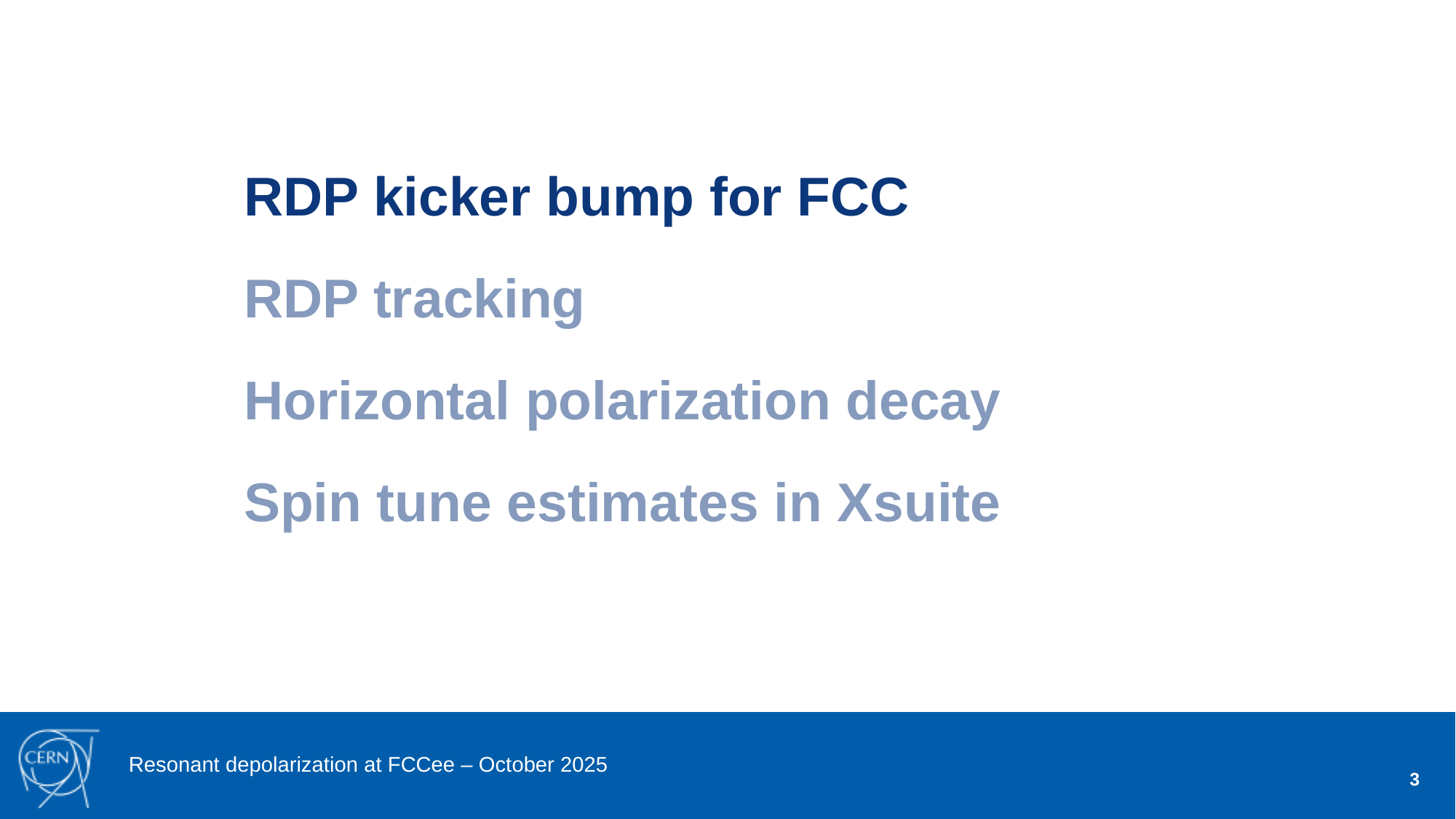

RDP kicker bump for FCC
RDP tracking
Horizontal polarization decay
Spin tune estimates in Xsuite